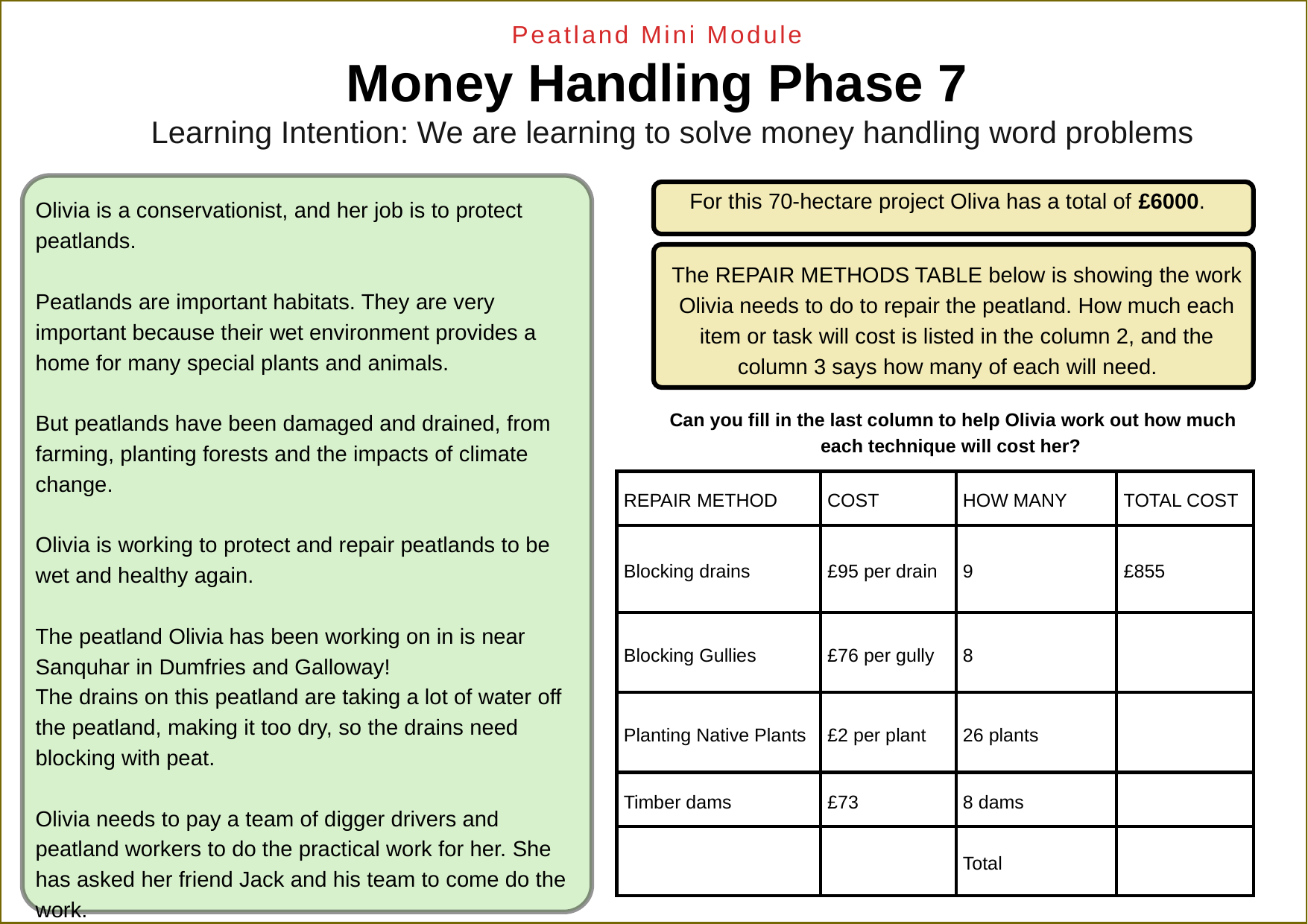

Peatland Mini Module
Money Handling Phase 7
Learning Intention: We are learning to solve money handling word problems

For this 70-hectare project Oliva has a total of £6000.
Olivia is a conservationist, and her job is to protect peatlands.

Peatlands are important habitats. They are very important because their wet environment provides a home for many special plants and animals.

But peatlands have been damaged and drained, from farming, planting forests and the impacts of climate change.

Olivia is working to protect and repair peatlands to be wet and healthy again.

The peatland Olivia has been working on in is near Sanquhar in Dumfries and Galloway!
The drains on this peatland are taking a lot of water off the peatland, making it too dry, so the drains need blocking with peat.

Olivia needs to pay a team of digger drivers and peatland workers to do the practical work for her. She has asked her friend Jack and his team to come do the work.

The REPAIR METHODS TABLE below is showing the work Olivia needs to do to repair the peatland. How much each item or task will cost is listed in the column 2, and the column 3 says how many of each will need.

Can you fill in the last column to help Olivia work out how much each technique will cost her?
| REPAIR METHOD | COST | HOW MANY | TOTAL COST |
| --- | --- | --- | --- |
| Blocking drains | £95 per drain | 9 | £855 |
| Blocking Gullies | £76 per gully | 8 |  |
| Planting Native Plants | £2 per plant | 26 plants |  |
| Timber dams | £73 | 8 dams |  |
|  |  | Total |  |